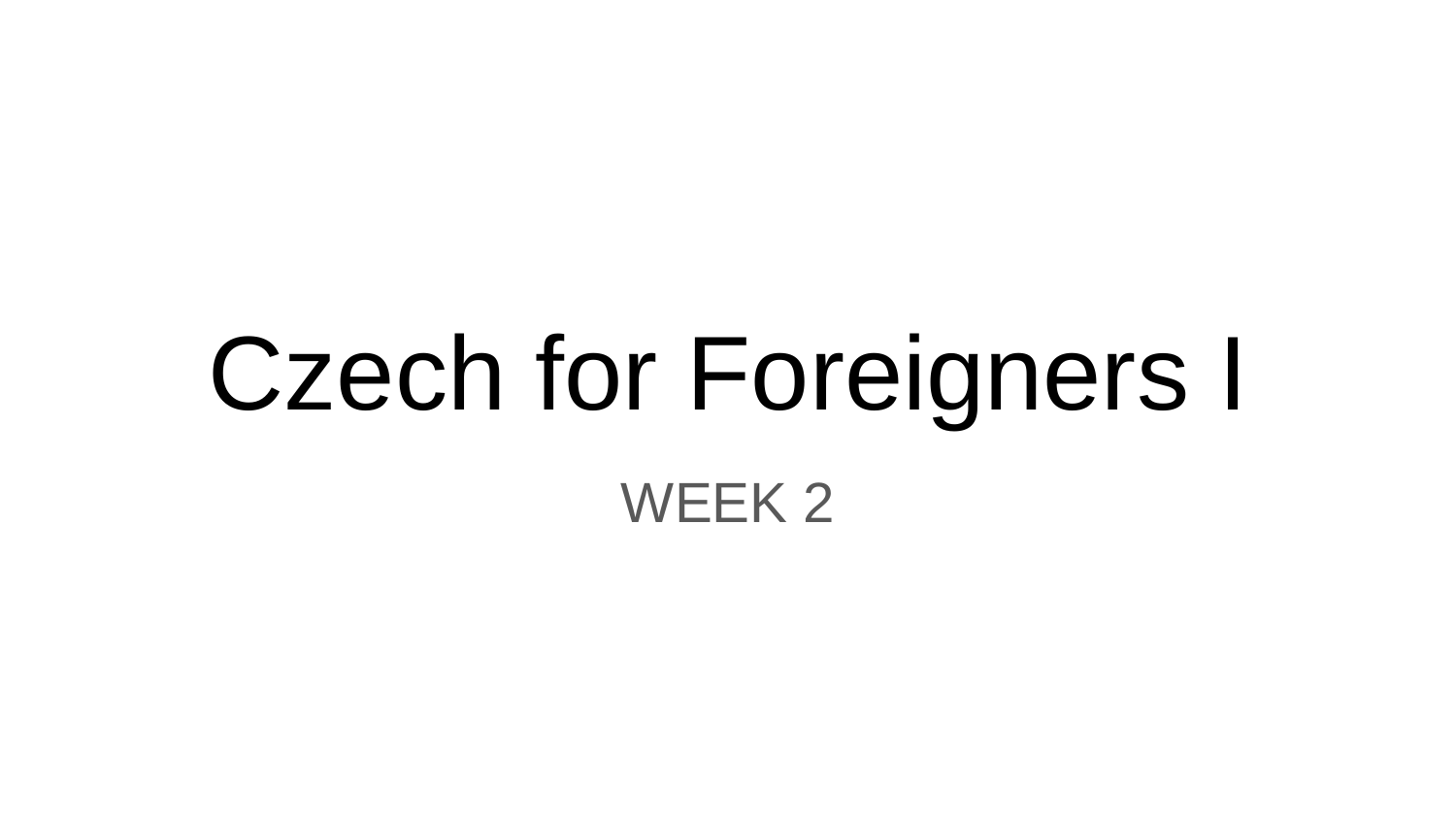

# Czech for Foreigners I
WEEK 2